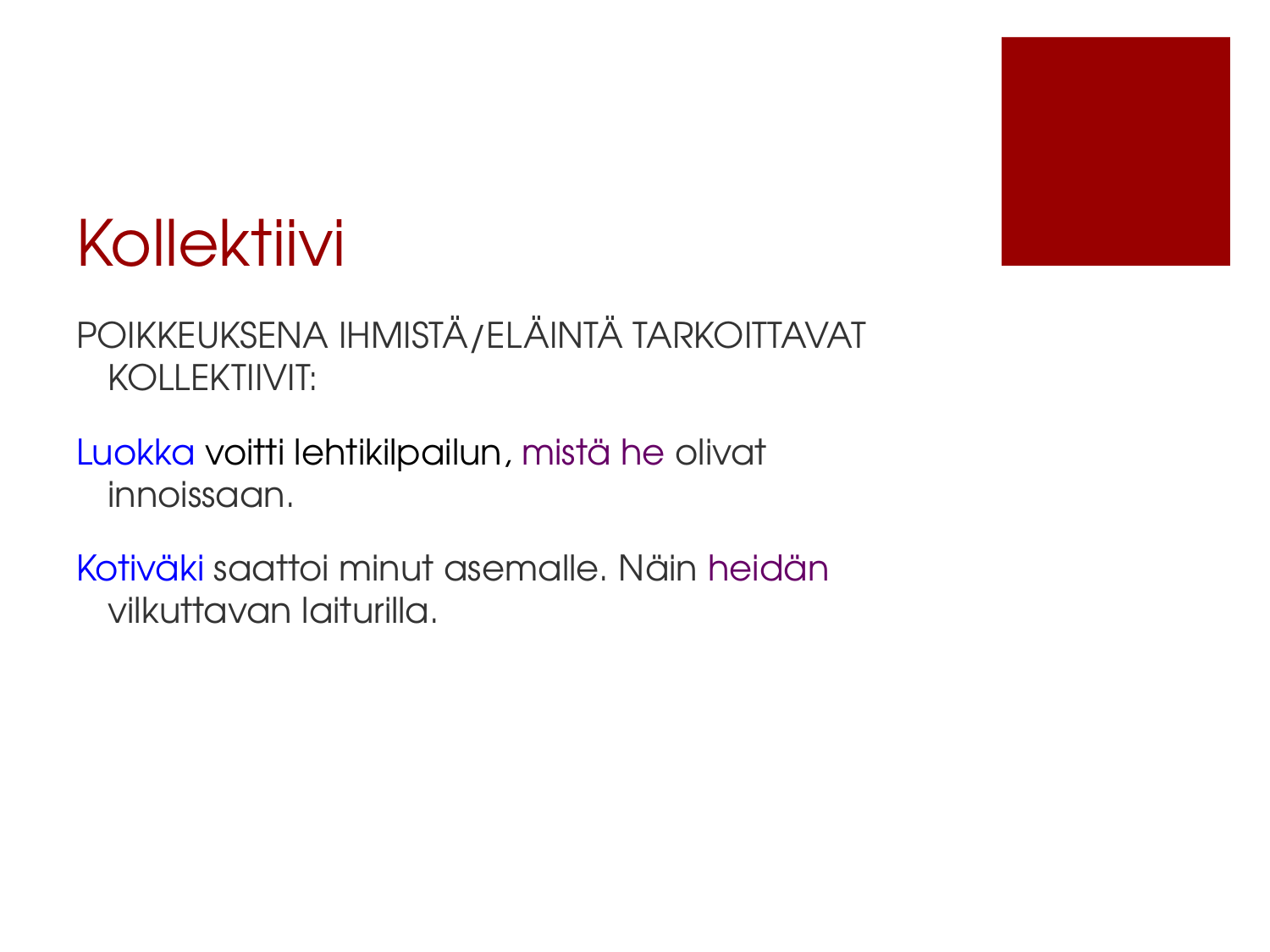

# Kollektiivi
POIKKEUKSENA IHMISTÄ/ELÄINTÄ TARKOITTAVAT KOLLEKTIIVIT:
Luokka voitti lehtikilpailun, mistä he olivat innoissaan.
Kotiväki saattoi minut asemalle. Näin heidän vilkuttavan laiturilla.